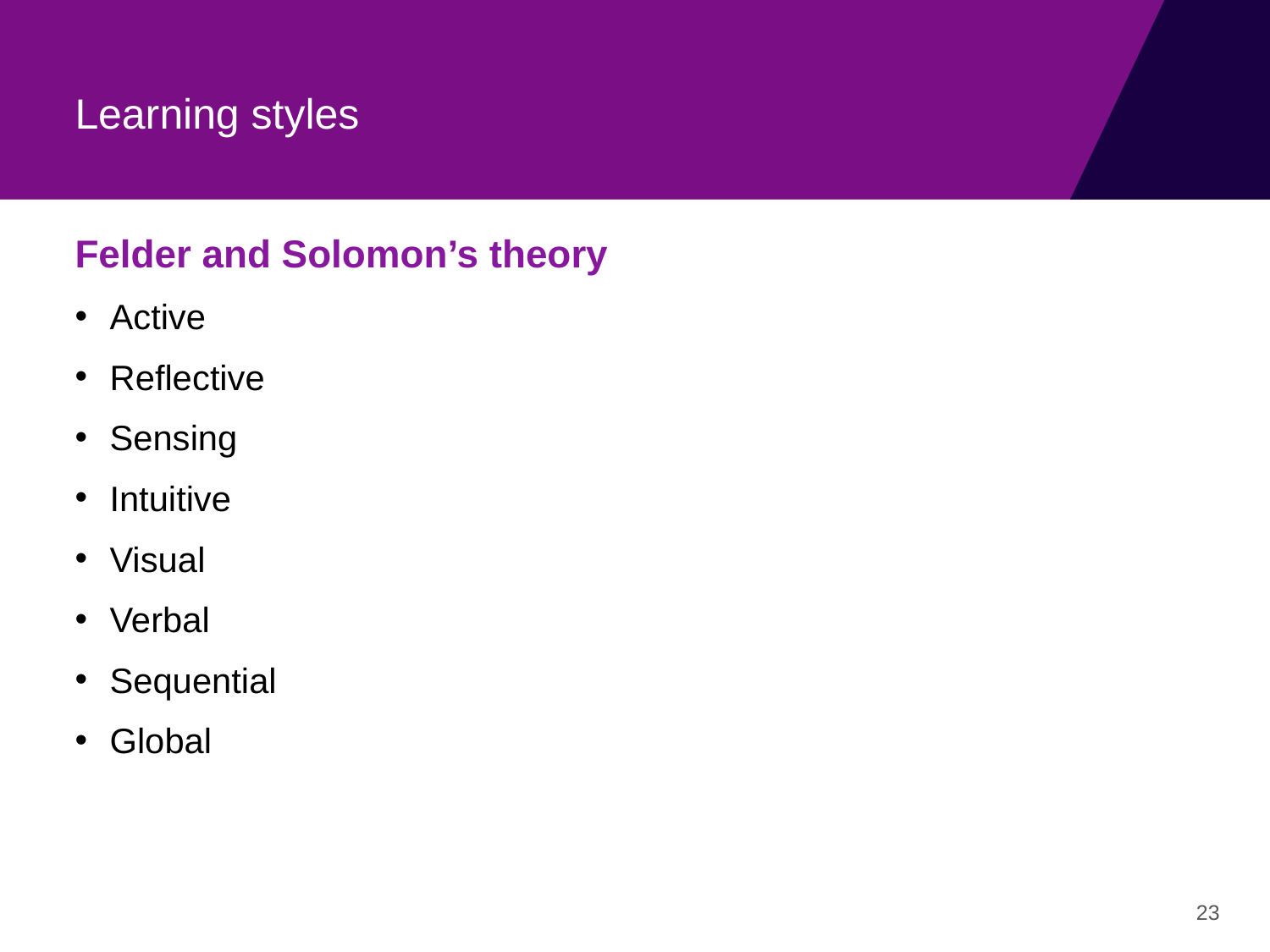

# Learning styles
Felder and Solomon’s theory
Active
Reflective
Sensing
Intuitive
Visual
Verbal
Sequential
Global
23